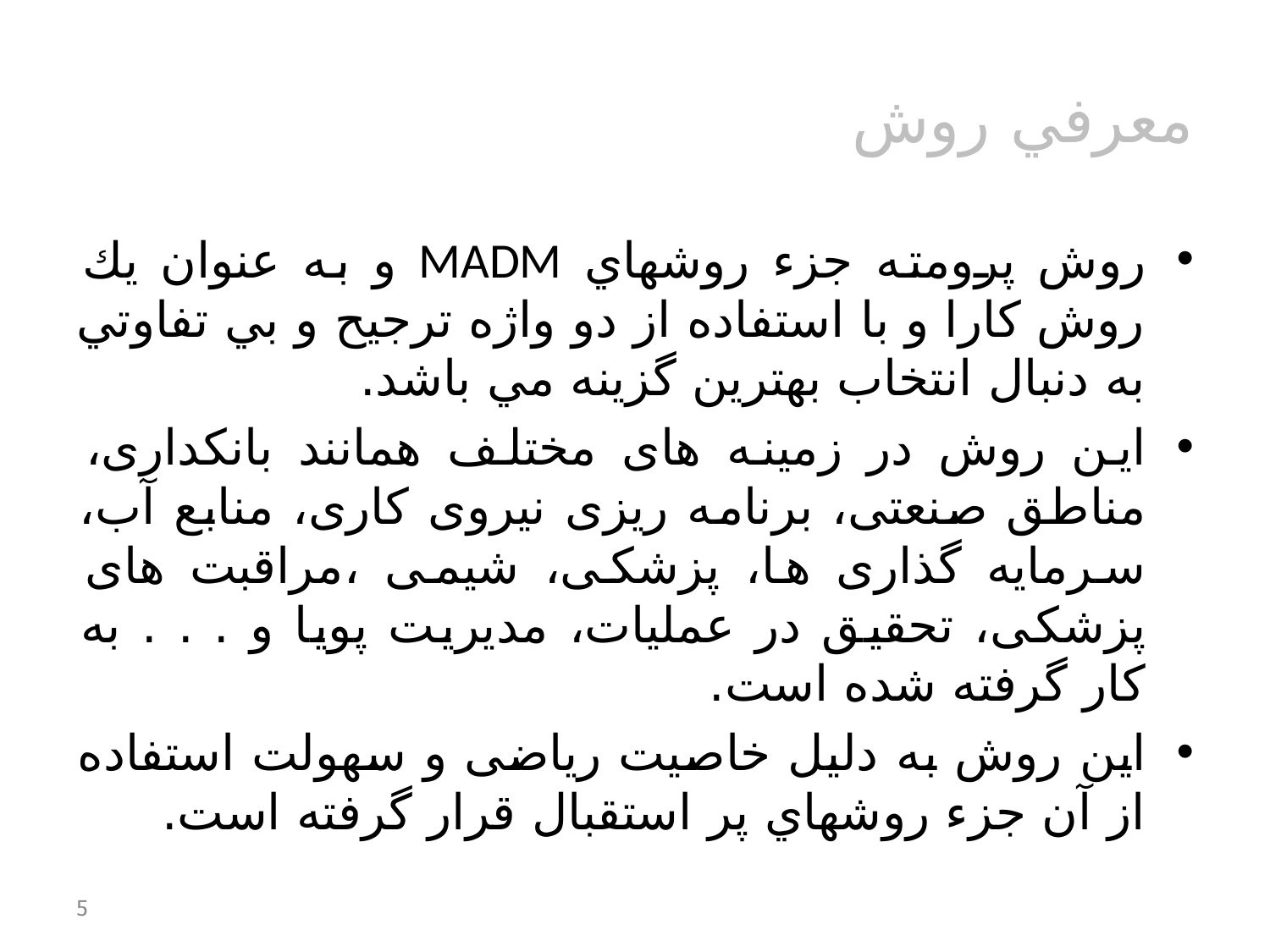

# معرفي روش
روش پرومته جزء روشهاي MADM و به عنوان يك روش كارا و با استفاده از دو واژه ترجيح و بي تفاوتي به دنبال انتخاب بهترين گزينه مي باشد.
اين روش در زمینه های مختلف همانند بانکداری، مناطق صنعتی، برنامه ریزی نیروی کاری، منابع آب، سرمایه گذاری ها، پزشکی، شیمی ،مراقبت های پزشکی، تحقیق در عملیات، مدیریت پویا و . . . به كار گرفته شده است.
اين روش به دلیل خاصیت ریاضی و سهولت استفاده از آن جزء روشهاي پر استقبال قرار گرفته است.
5